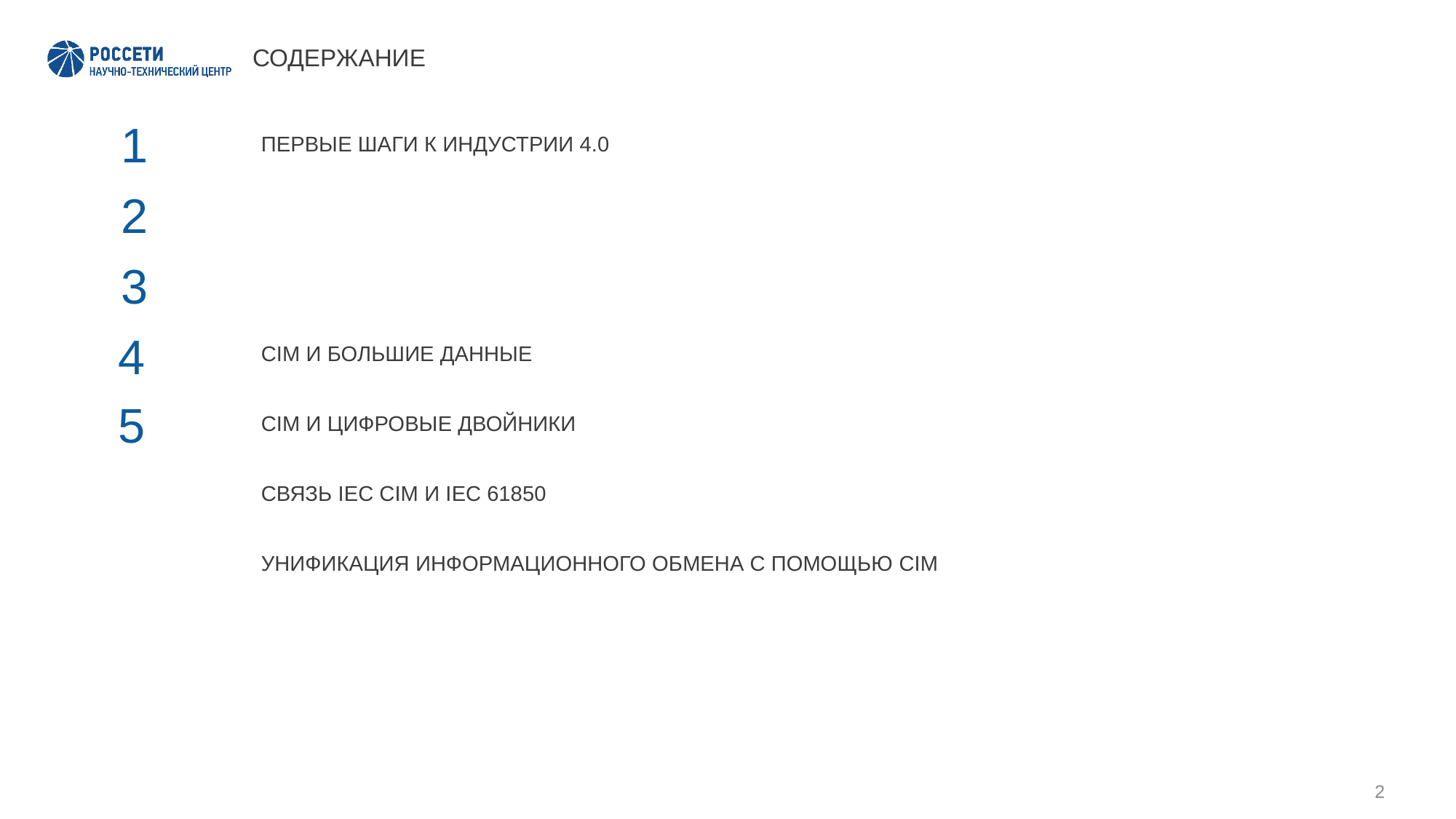

# СОДЕРЖАНИЕ
ПЕРВЫЕ ШАГИ К ИНДУСТРИИ 4.0
1
СВЯЗЬ IEC CIM И IEC 61850
2
УНИФИКАЦИЯ ИНФОРМАЦИОННОГО ОБМЕНА С ПОМОЩЬЮ CIM
3
CIM И БОЛЬШИЕ ДАННЫЕ
4
CIM И ЦИФРОВЫЕ ДВОЙНИКИ
5